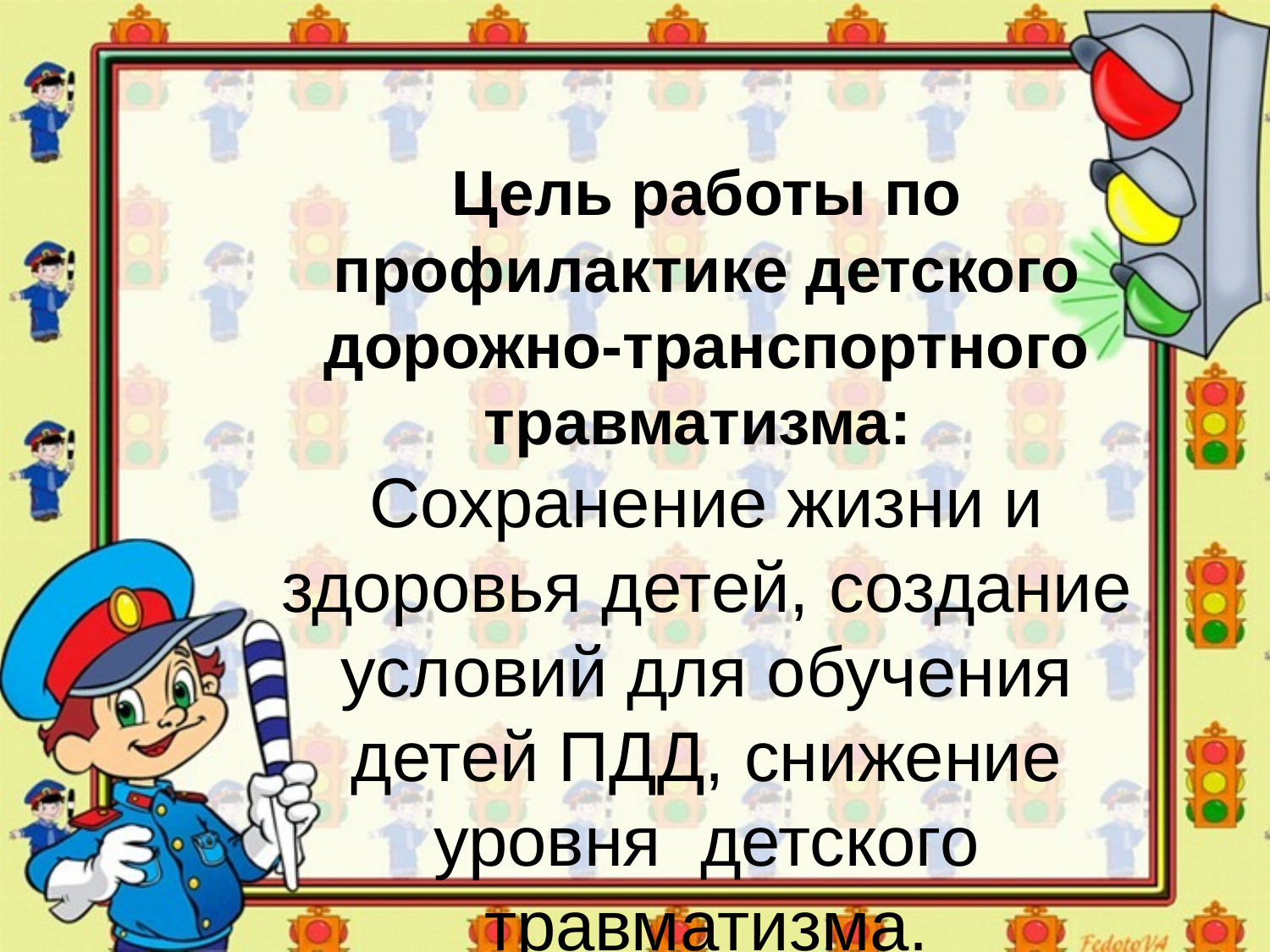

Цель работы по профилактике детского дорожно-транспортного травматизма:
Сохранение жизни и здоровья детей, создание условий для обучения детей ПДД, снижение уровня  детского травматизма.